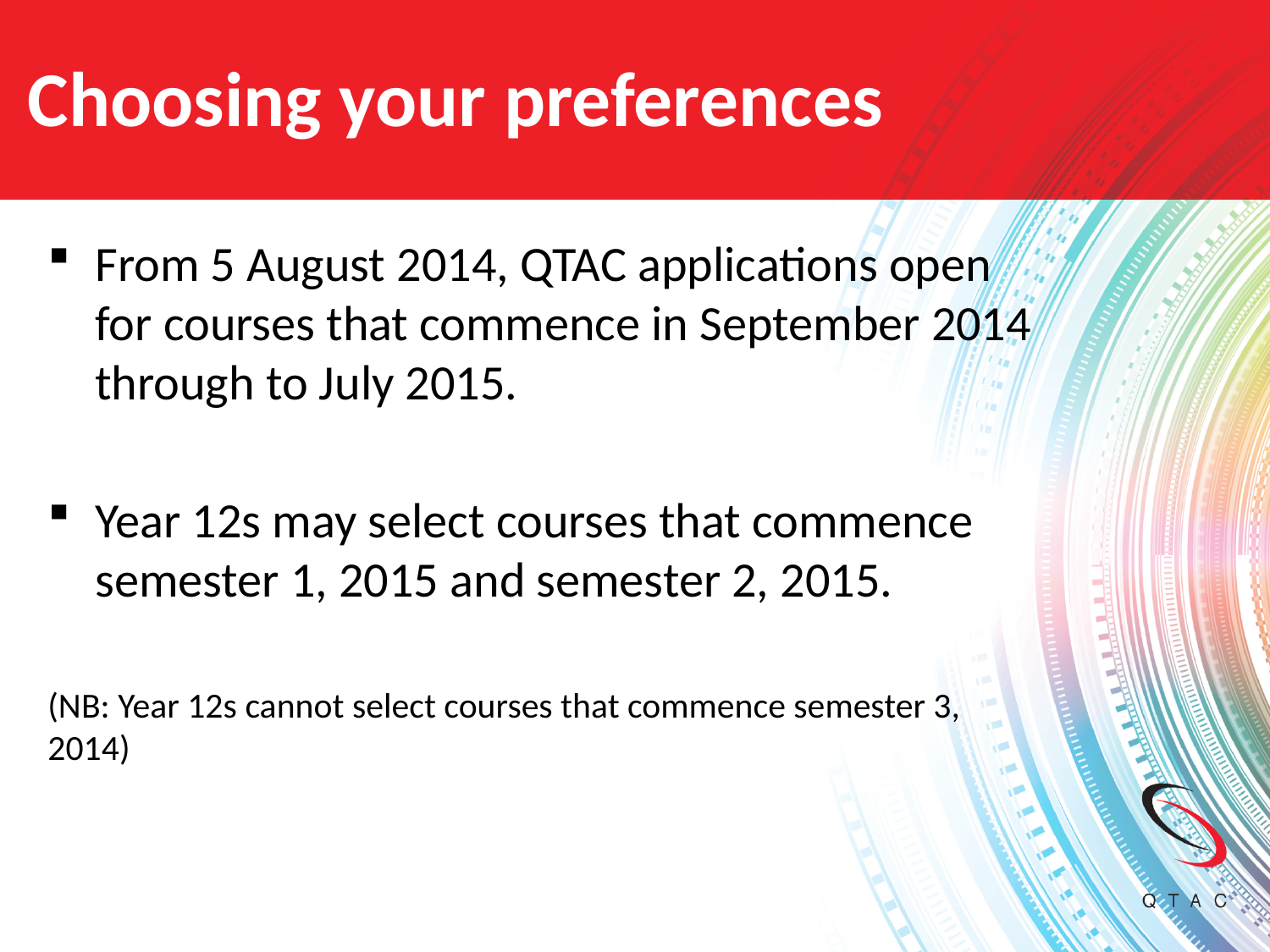

# Choosing your preferences
From 5 August 2014, QTAC applications open for courses that commence in September 2014 through to July 2015.

Year 12s may select courses that commence semester 1, 2015 and semester 2, 2015.

(NB: Year 12s cannot select courses that commence semester 3, 2014)